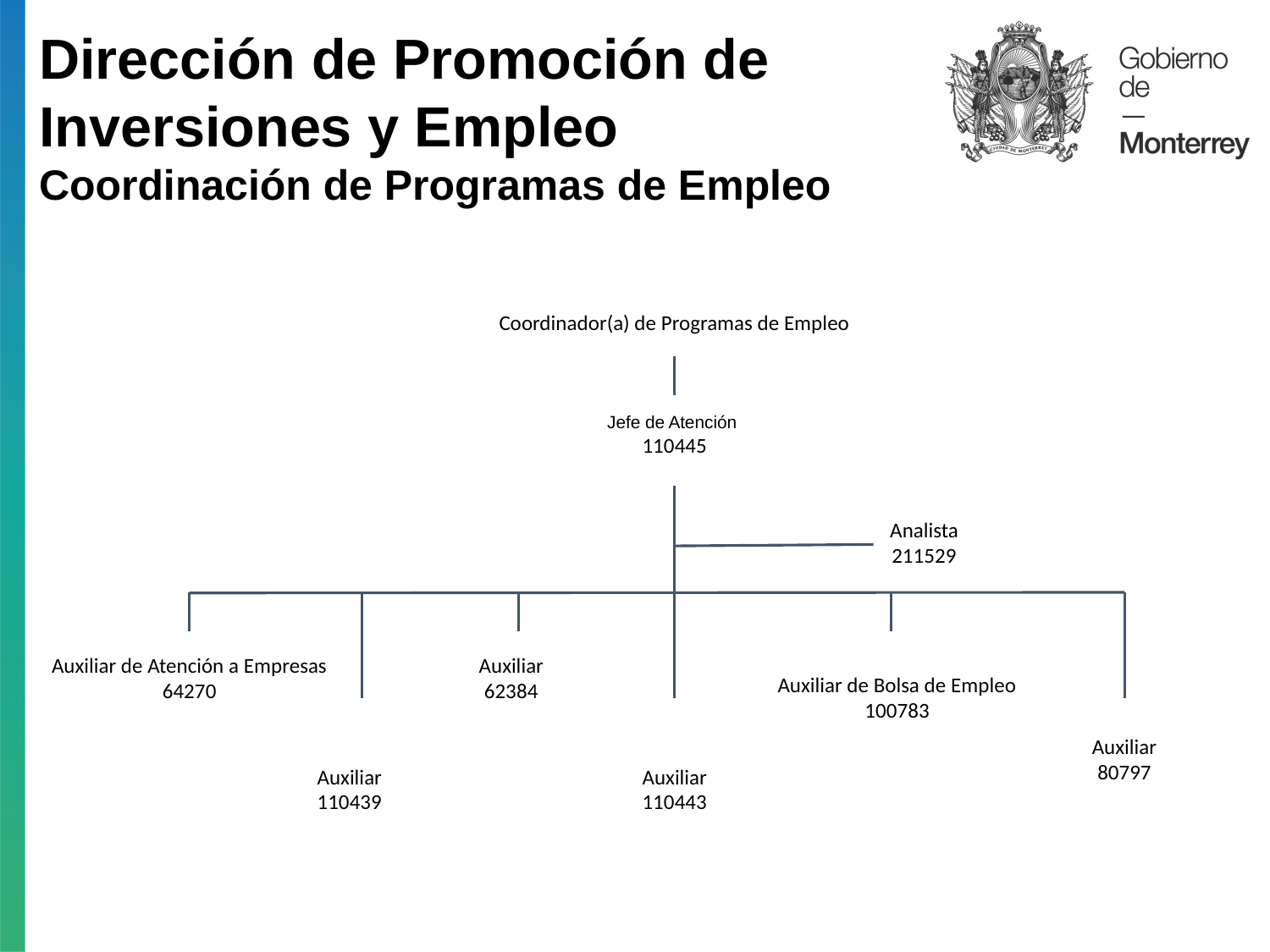

Dirección de Promoción de Inversiones y Empleo
Coordinación de Programas de Empleo

Coordinador(a) de Programas de Empleo

Jefe de Atención
110445

Analista
211529
Auxiliar de Atención a Empresas
64270
Auxiliar
62384

Auxiliar de Bolsa de Empleo
100783
Auxiliar
80797
Auxiliar
110439
Auxiliar
110443